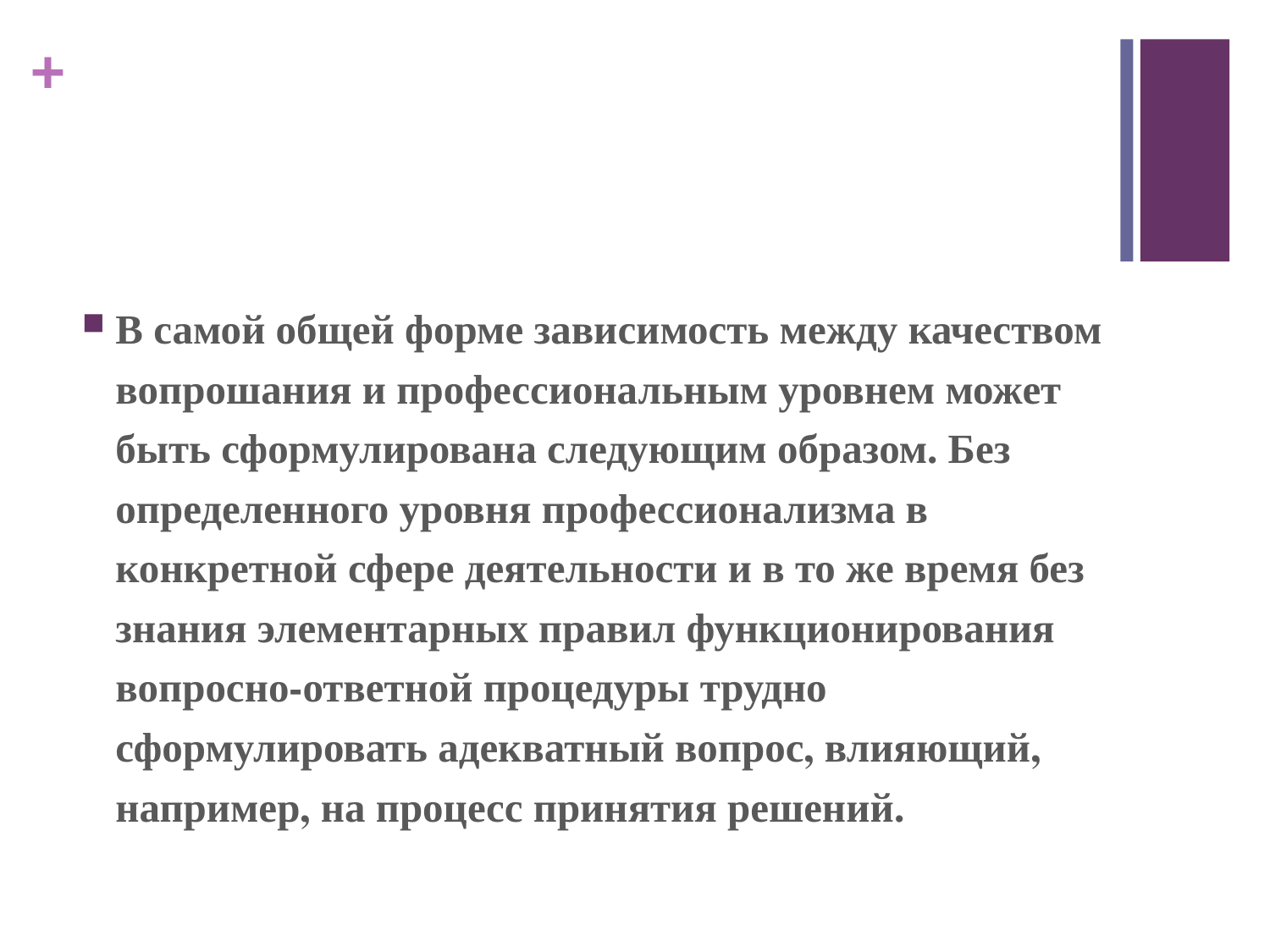

В самой общей форме зависимость между качеством вопрошания и профессиональным уровнем может быть сформулирована следующим образом. Без определенного уровня профессионализма в конкретной сфере деятельности и в то же время без знания элементарных правил функционирования вопросно-ответной процедуры трудно сформулировать адекватный вопрос, влияющий, например, на процесс принятия решений.